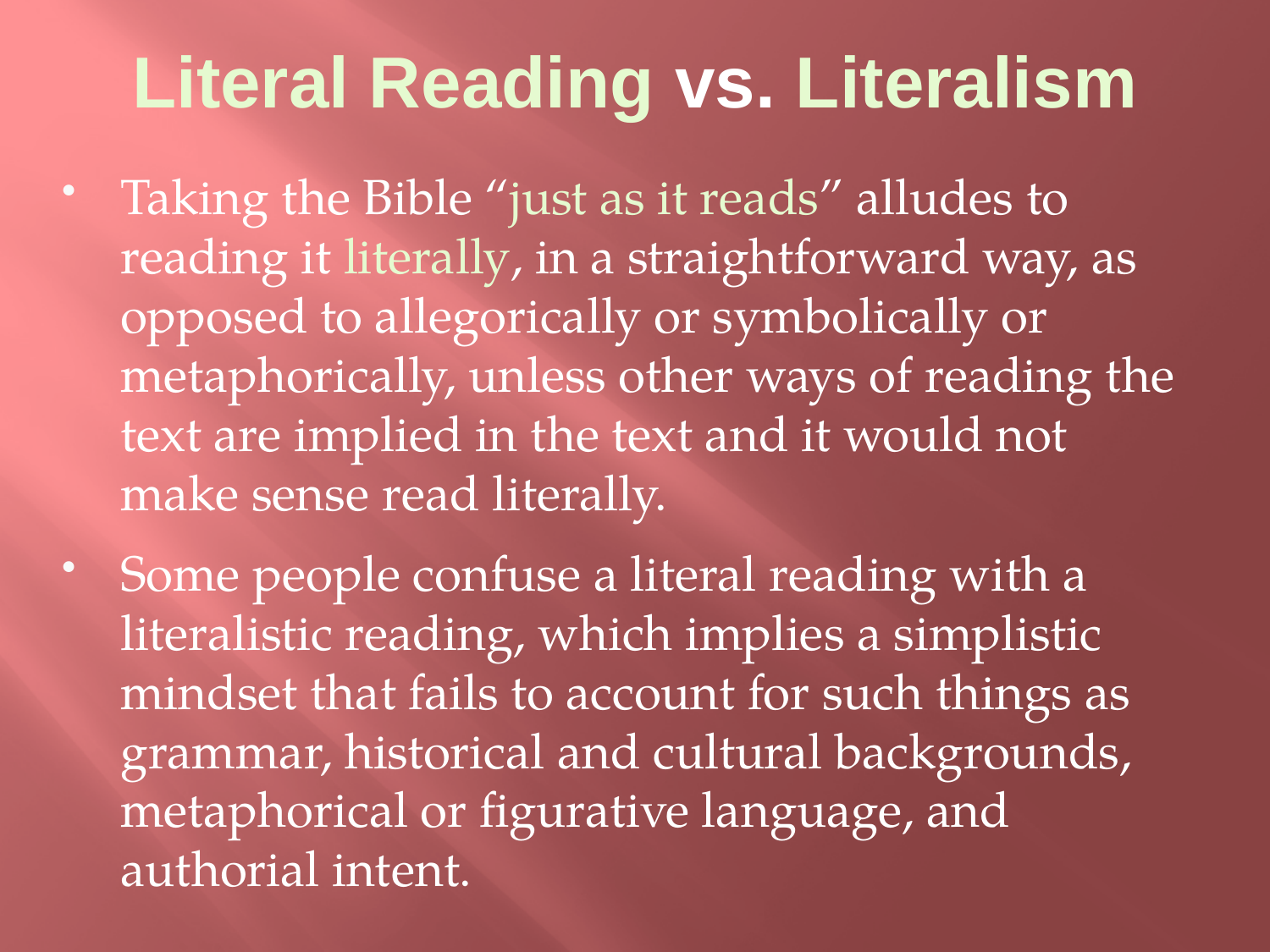

# Literal Reading vs. Literalism
Taking the Bible “just as it reads” alludes to reading it literally, in a straightforward way, as opposed to allegorically or symbolically or metaphorically, unless other ways of reading the text are implied in the text and it would not make sense read literally.
Some people confuse a literal reading with a literalistic reading, which implies a simplistic mindset that fails to account for such things as grammar, historical and cultural backgrounds, metaphorical or figurative language, and authorial intent.